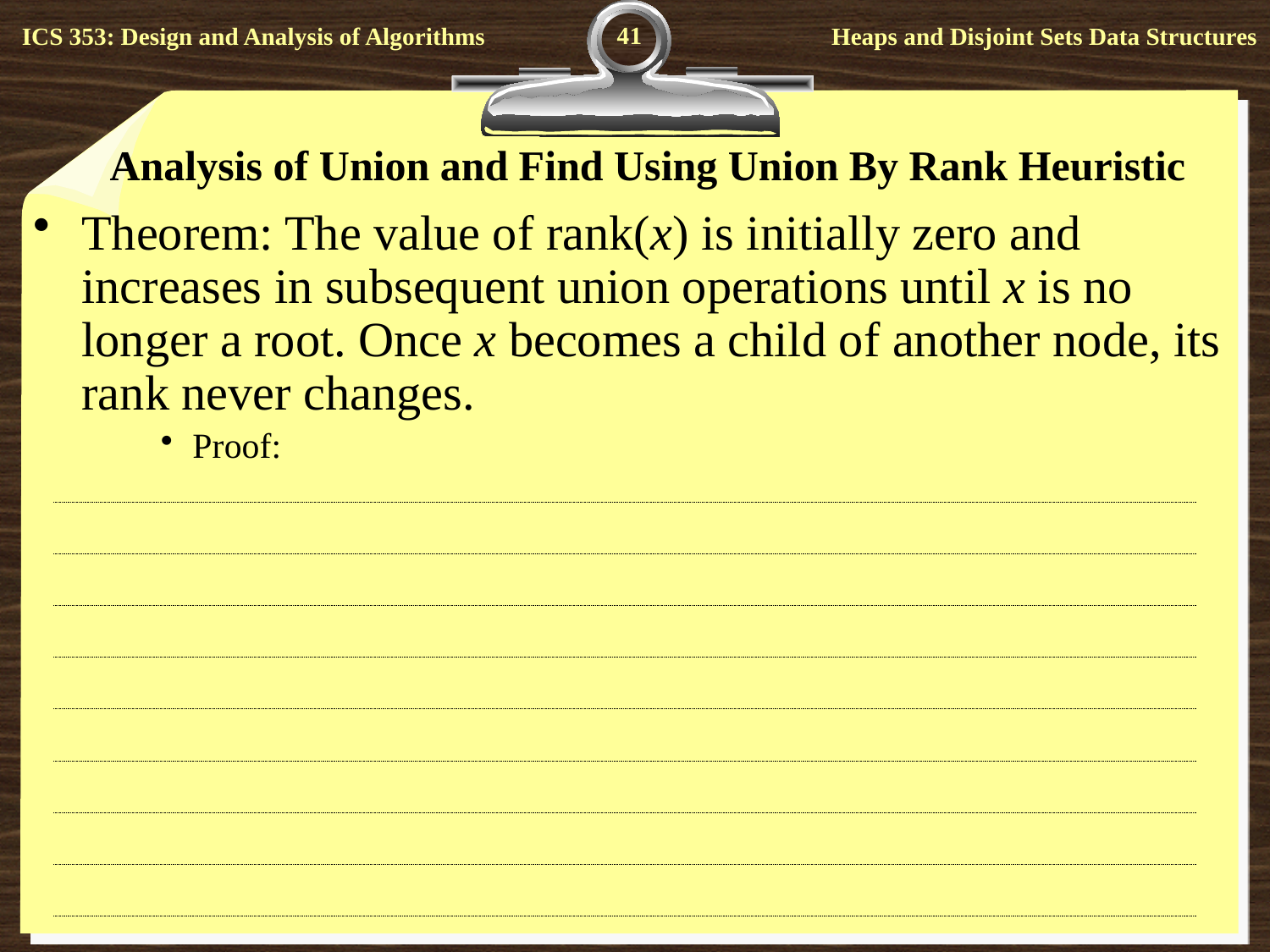

41
# Analysis of Union and Find Using Union By Rank Heuristic
Theorem: The value of rank(x) is initially zero and increases in subsequent union operations until x is no longer a root. Once x becomes a child of another node, its rank never changes.
Proof: